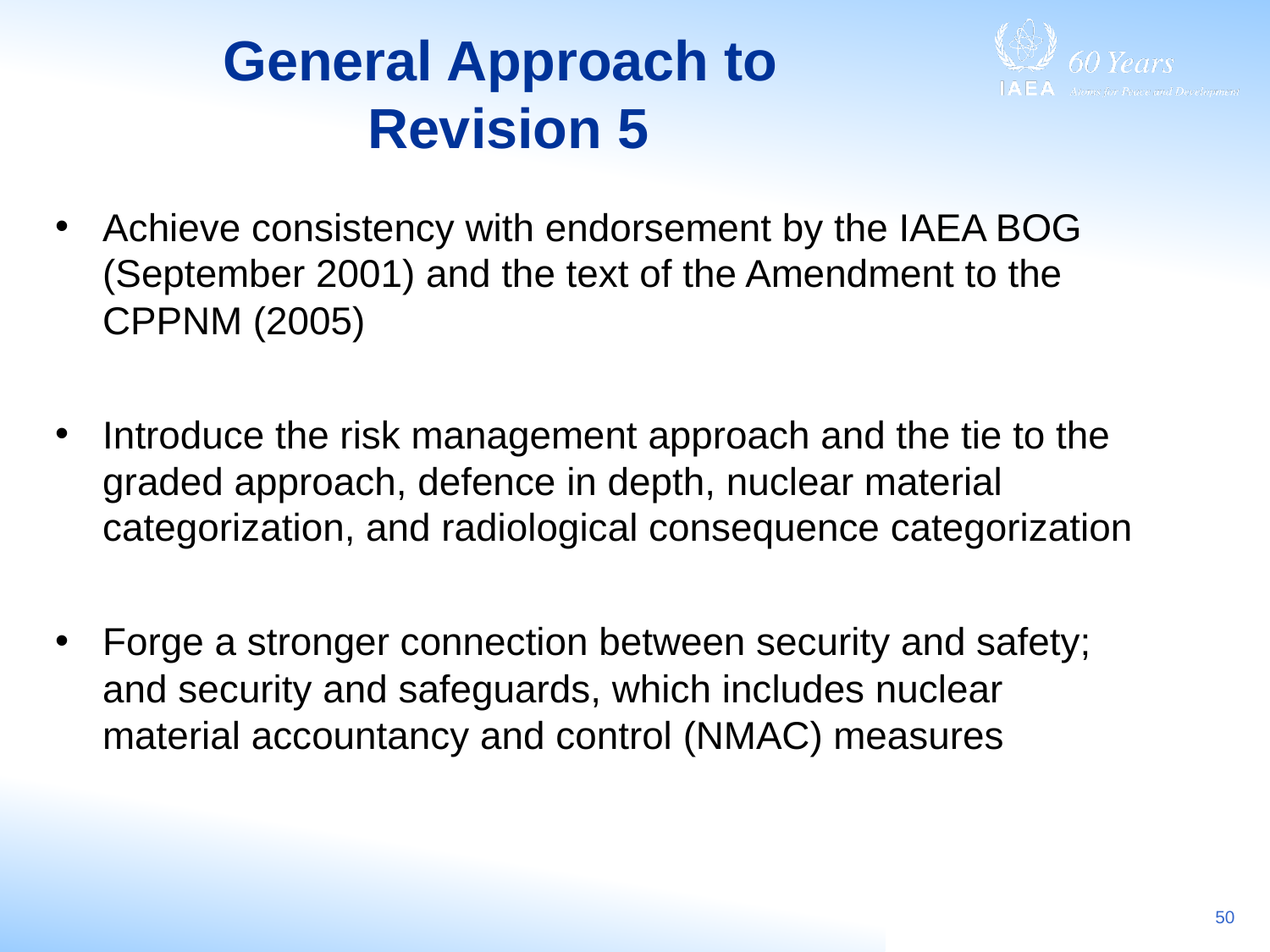

# General Approach to Revision 5
Achieve consistency with endorsement by the IAEA BOG (September 2001) and the text of the Amendment to the CPPNM (2005)

Introduce the risk management approach and the tie to the graded approach, defence in depth, nuclear material categorization, and radiological consequence categorization

Forge a stronger connection between security and safety; and security and safeguards, which includes nuclear material accountancy and control (NMAC) measures
50